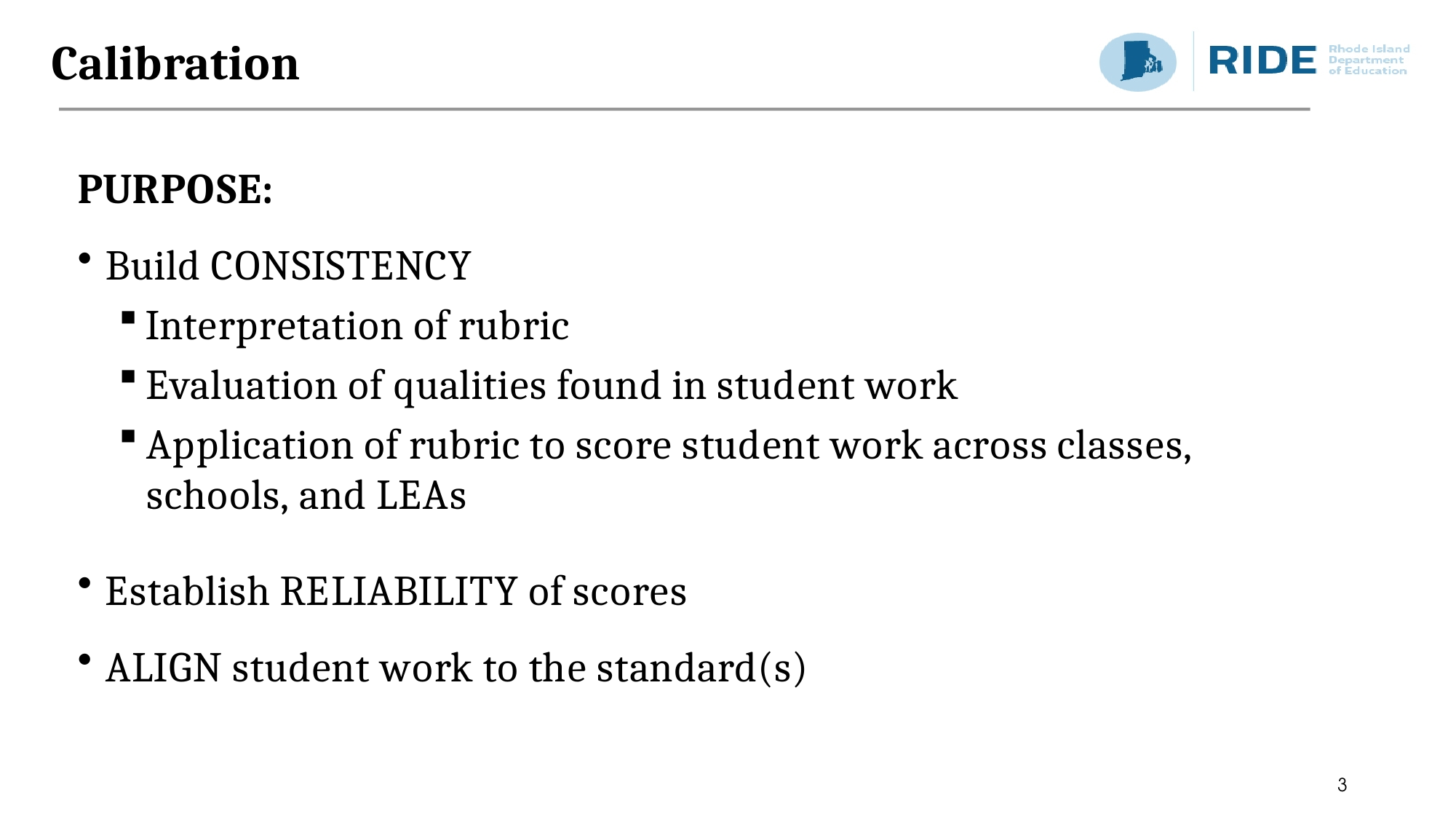

# Calibration

PURPOSE:

Build CONSISTENCY
Interpretation of rubric
Evaluation of qualities found in student work
Application of rubric to score student work across classes, schools, and LEAs

Establish RELIABILITY of scores

ALIGN student work to the standard(s)